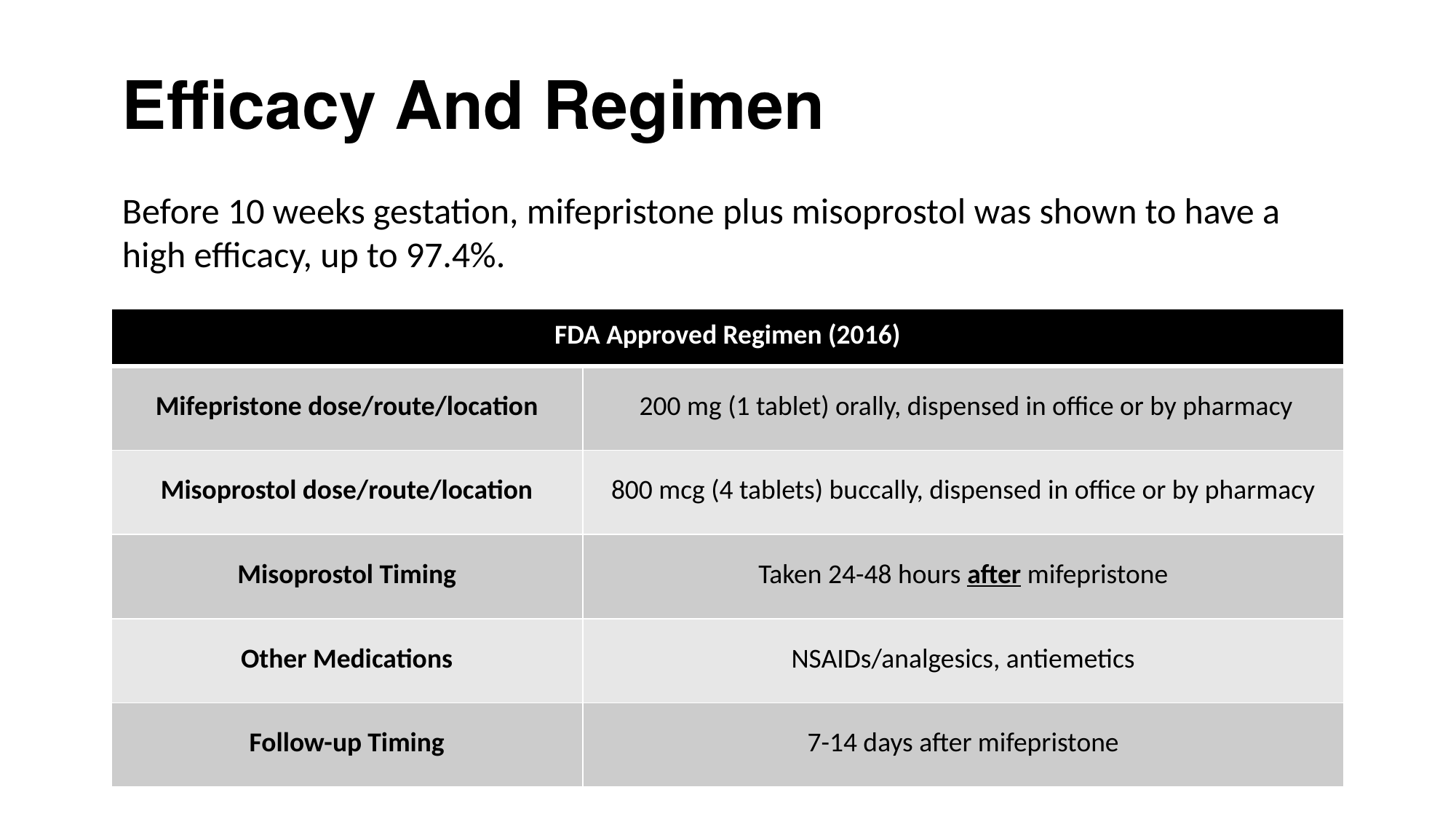

# Efficacy And Regimen
Before 10 weeks gestation, mifepristone plus misoprostol was shown to have a high efficacy, up to 97.4%.

| FDA Approved Regimen (2016) |  |
| --- | --- |
| Mifepristone dose/route/location | 200 mg (1 tablet) orally, dispensed in office or by pharmacy |
| Misoprostol dose/route/location | 800 mcg (4 tablets) buccally, dispensed in office or by pharmacy |
| Misoprostol Timing | Taken 24-48 hours after mifepristone |
| Other Medications | NSAIDs/analgesics, antiemetics |
| Follow-up Timing | 7-14 days after mifepristone |